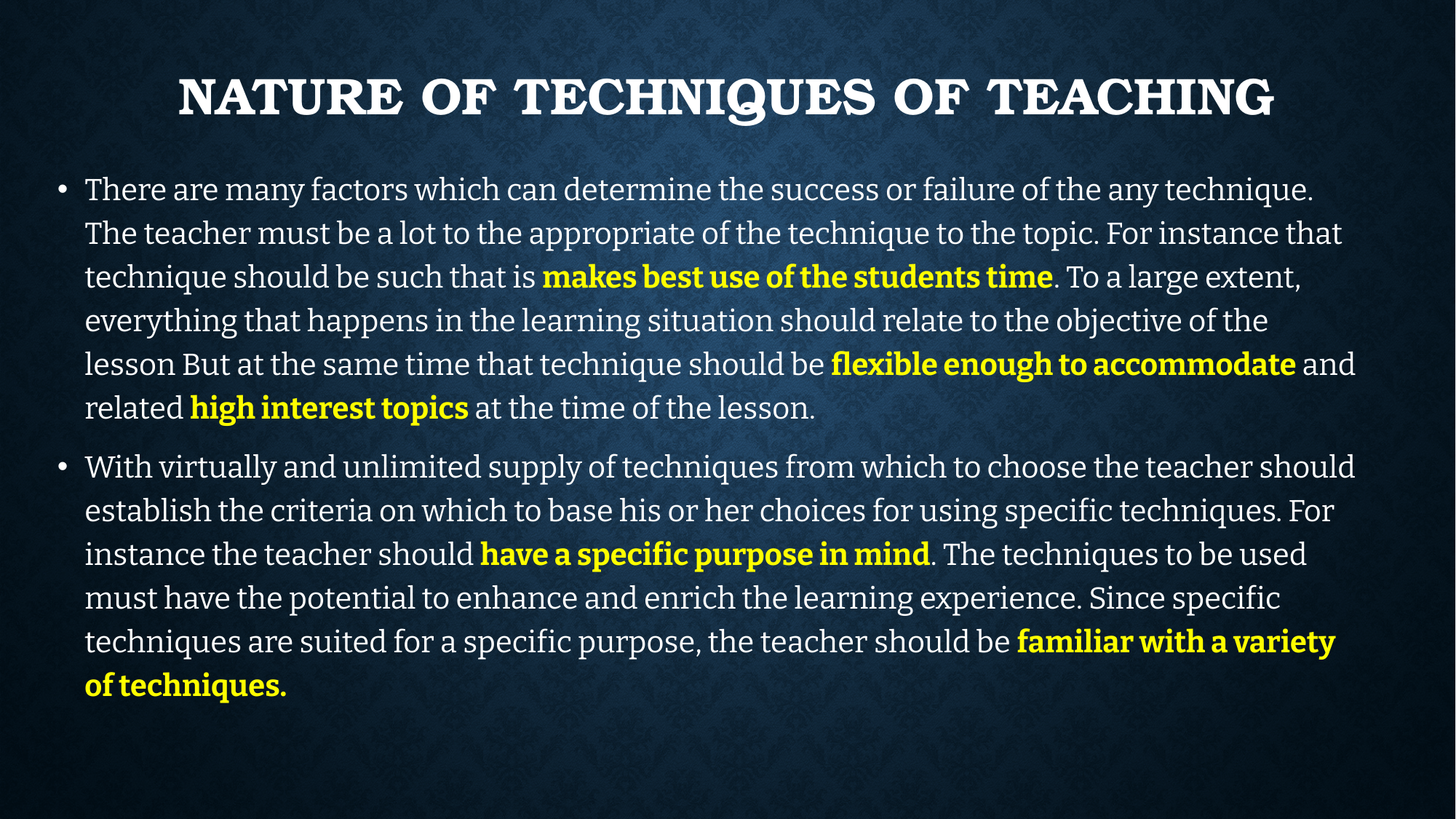

# Nature of techniques of teaching
There are many factors which can determine the success or failure of the any technique. The teacher must be a lot to the appropriate of the technique to the topic. For instance that technique should be such that is makes best use of the students time. To a large extent,  everything that happens in the learning situation should relate to the objective of the lesson But at the same time that technique should be flexible enough to accommodate and related high interest topics at the time of the lesson.
With virtually and unlimited supply of techniques from which to choose the teacher should establish the criteria on which to base his or her choices for using specific techniques. For instance the teacher should have a specific purpose in mind. The techniques to be used must have the potential to enhance and enrich the learning experience. Since specific techniques are suited for a specific purpose, the teacher should be familiar with a variety of techniques.